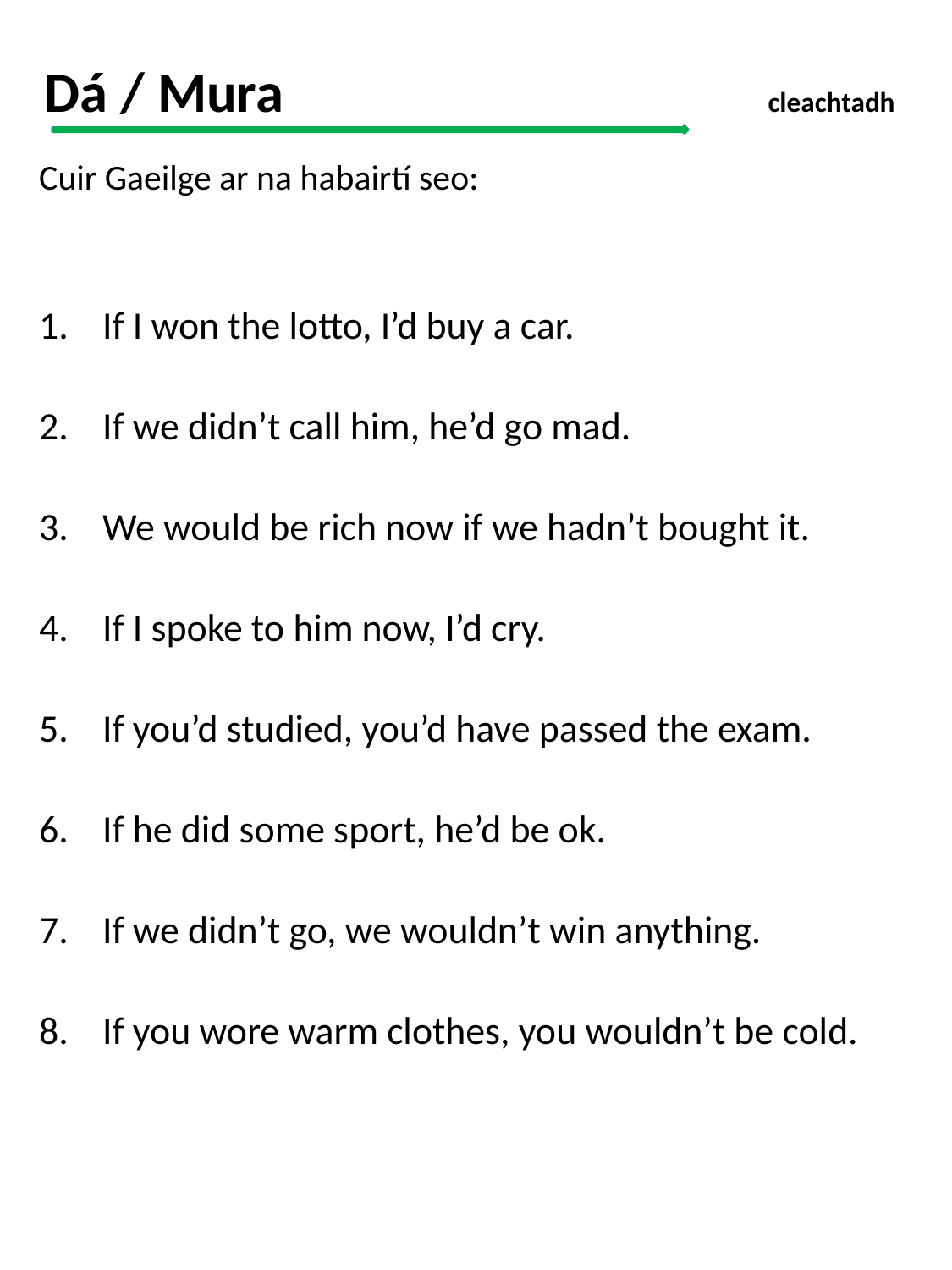

Dá / Mura 	                                     cleachtadh

Cuir Gaeilge ar na habairtí seo:

If I won the lotto, I’d buy a car.
If we didn’t call him, he’d go mad.
We would be rich now if we hadn’t bought it.
If I spoke to him now, I’d cry.
If you’d studied, you’d have passed the exam.
If he did some sport, he’d be ok.
If we didn’t go, we wouldn’t win anything.
If you wore warm clothes, you wouldn’t be cold.